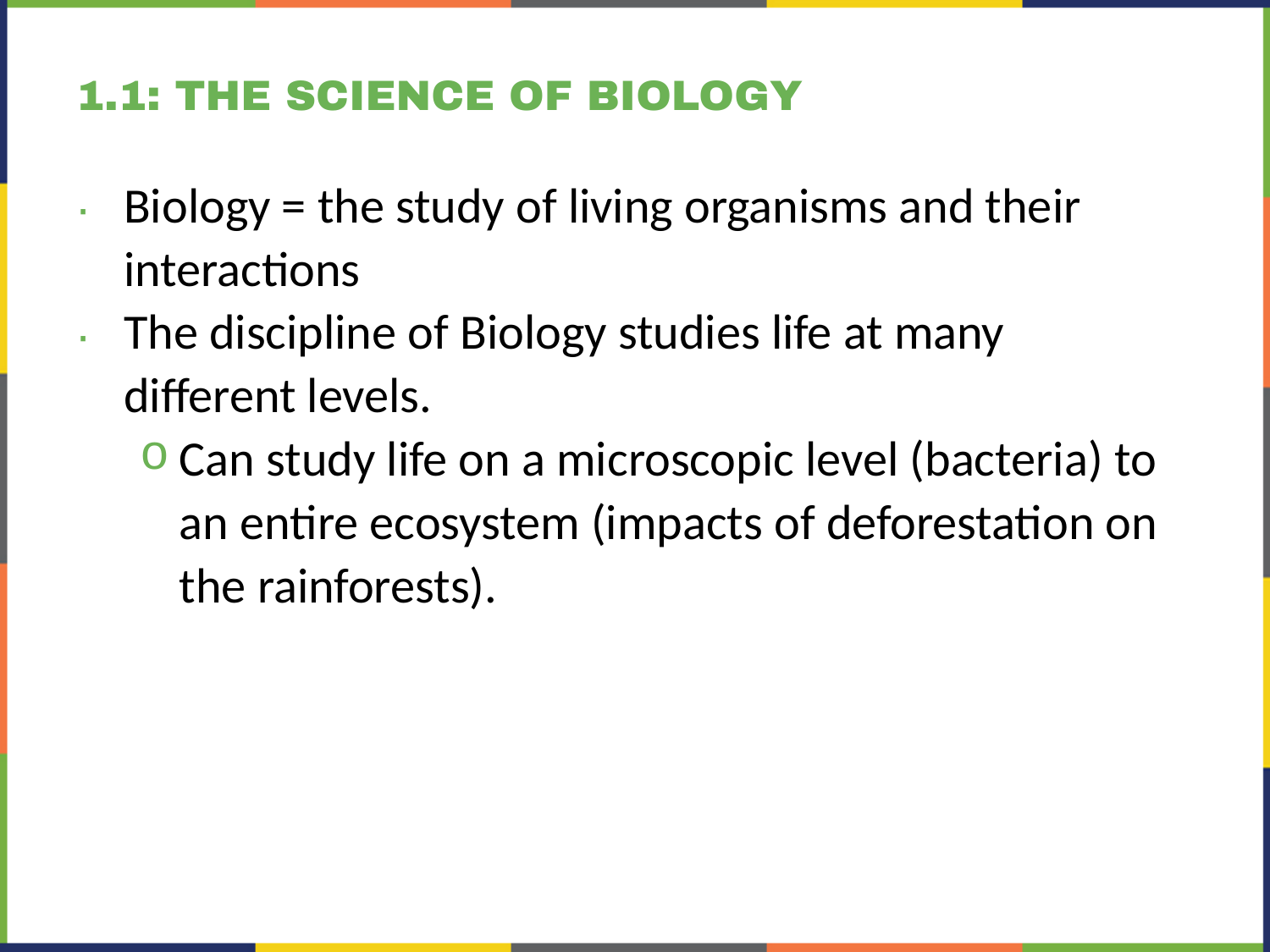

# 1.1: THE SCIENCE OF BIOLOGY
Biology = the study of living organisms and their interactions
The discipline of Biology studies life at many different levels.
Can study life on a microscopic level (bacteria) to an entire ecosystem (impacts of deforestation on the rainforests).